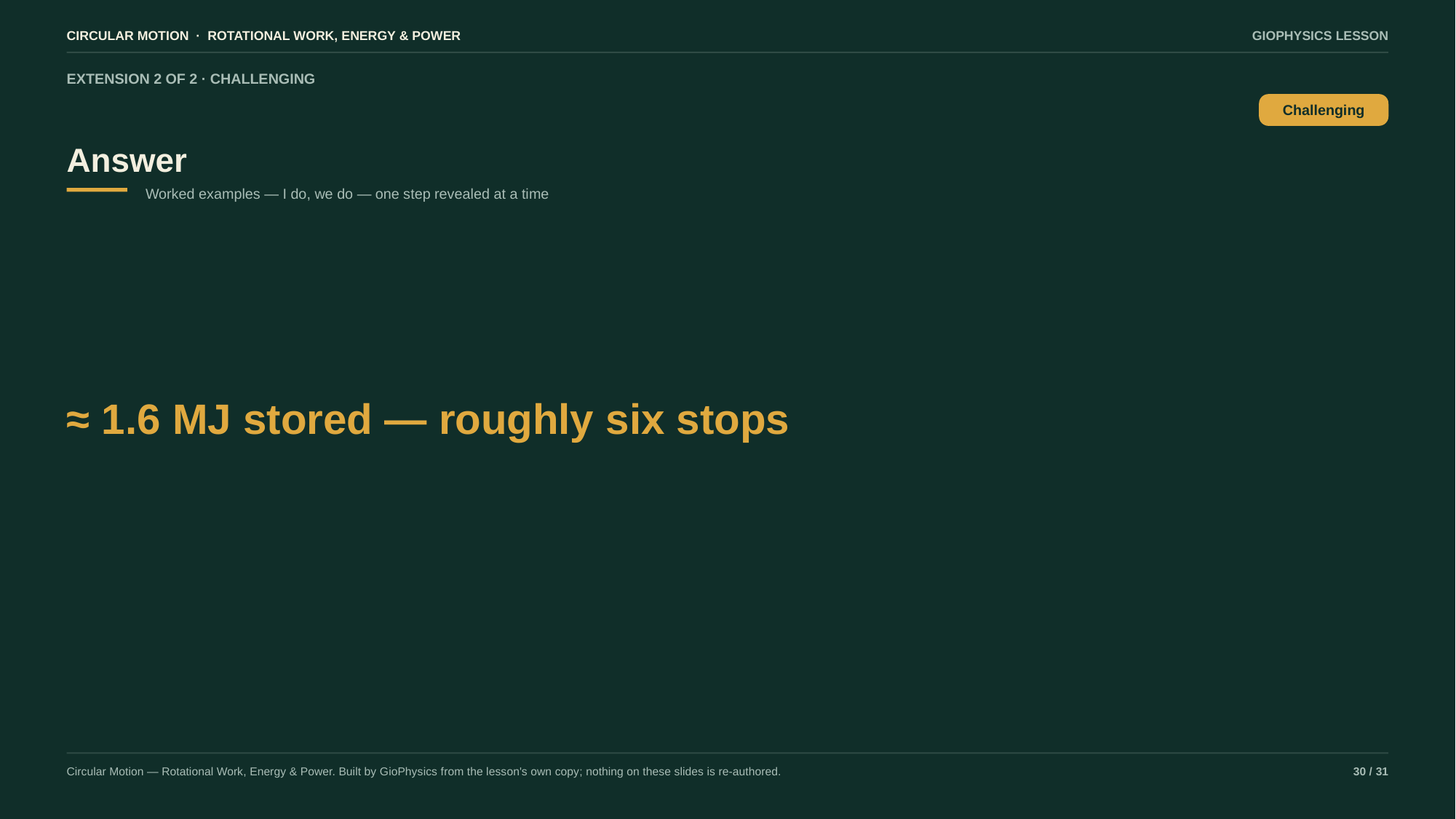

CIRCULAR MOTION  ·  ROTATIONAL WORK, ENERGY & POWER
GIOPHYSICS LESSON

EXTENSION 2 OF 2 · CHALLENGING
Answer

Challenging
Worked examples — I do, we do — one step revealed at a time

≈ 1.6 MJ stored — roughly six stops

Circular Motion — Rotational Work, Energy & Power. Built by GioPhysics from the lesson's own copy; nothing on these slides is re-authored.
30 / 31